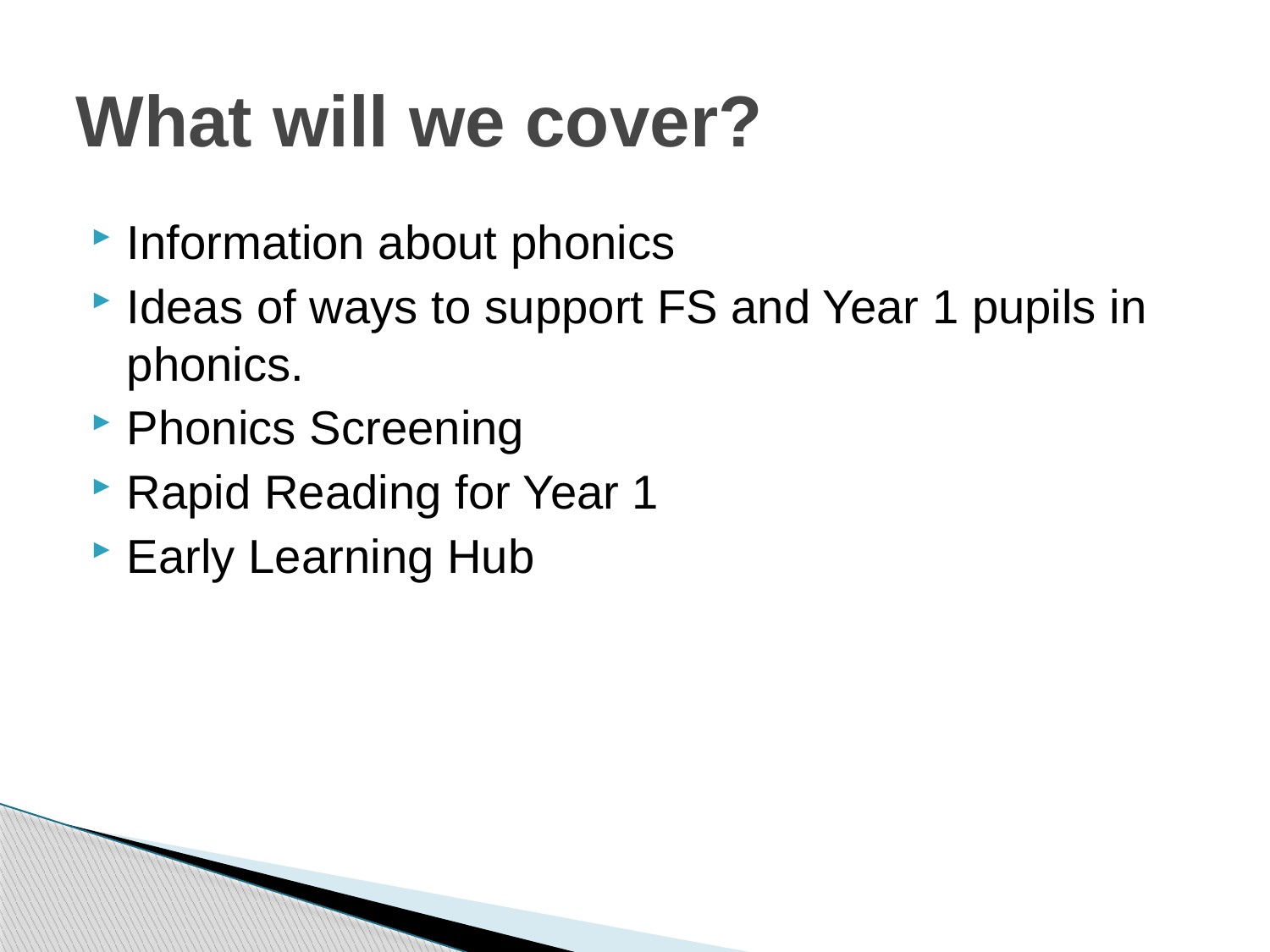

# What will we cover?
Information about phonics
Ideas of ways to support FS and Year 1 pupils in phonics.
Phonics Screening
Rapid Reading for Year 1
Early Learning Hub